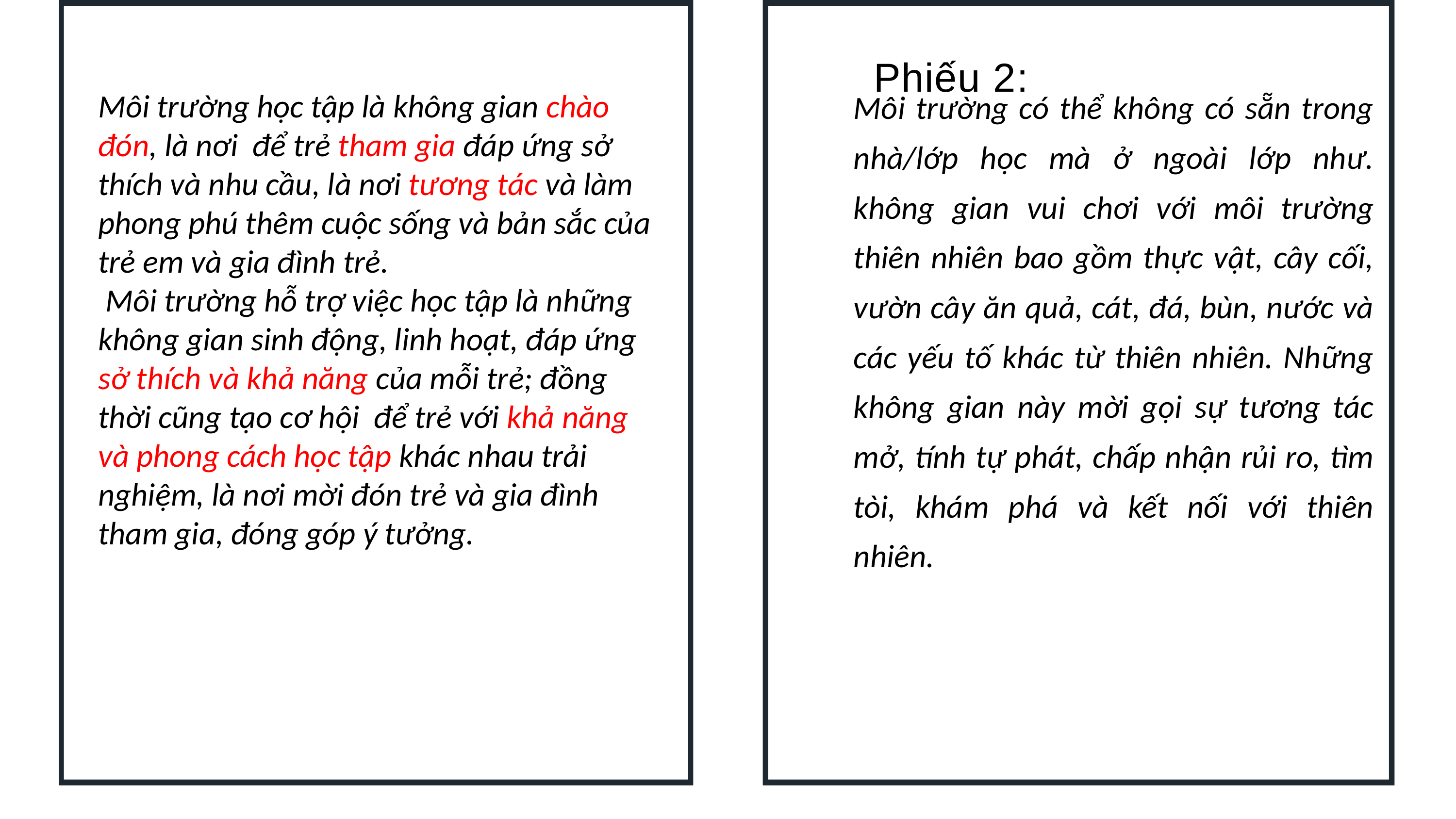

Phiếu 2:
Môi trường có thể không có sẵn trong nhà/lớp học mà ở ngoài lớp như. không gian vui chơi với môi trường thiên nhiên bao gồm thực vật, cây cối, vườn cây ăn quả, cát, đá, bùn, nước và các yếu tố khác từ thiên nhiên. Những không gian này mời gọi sự tương tác mở, tính tự phát, chấp nhận rủi ro, tìm tòi, khám phá và kết nối với thiên nhiên.

Môi trường học tập là không gian chào đón, là nơi  để trẻ tham gia đáp ứng sở thích và nhu cầu, là nơi tương tác và làm phong phú thêm cuộc sống và bản sắc của trẻ em và gia đình trẻ.
 Môi trường hỗ trợ việc học tập là những không gian sinh động, linh hoạt, đáp ứng sở thích và khả năng của mỗi trẻ; đồng thời cũng tạo cơ hội  để trẻ với khả năng và phong cách học tập khác nhau trải nghiệm, là nơi mời đón trẻ và gia đình tham gia, đóng góp ý tưởng.